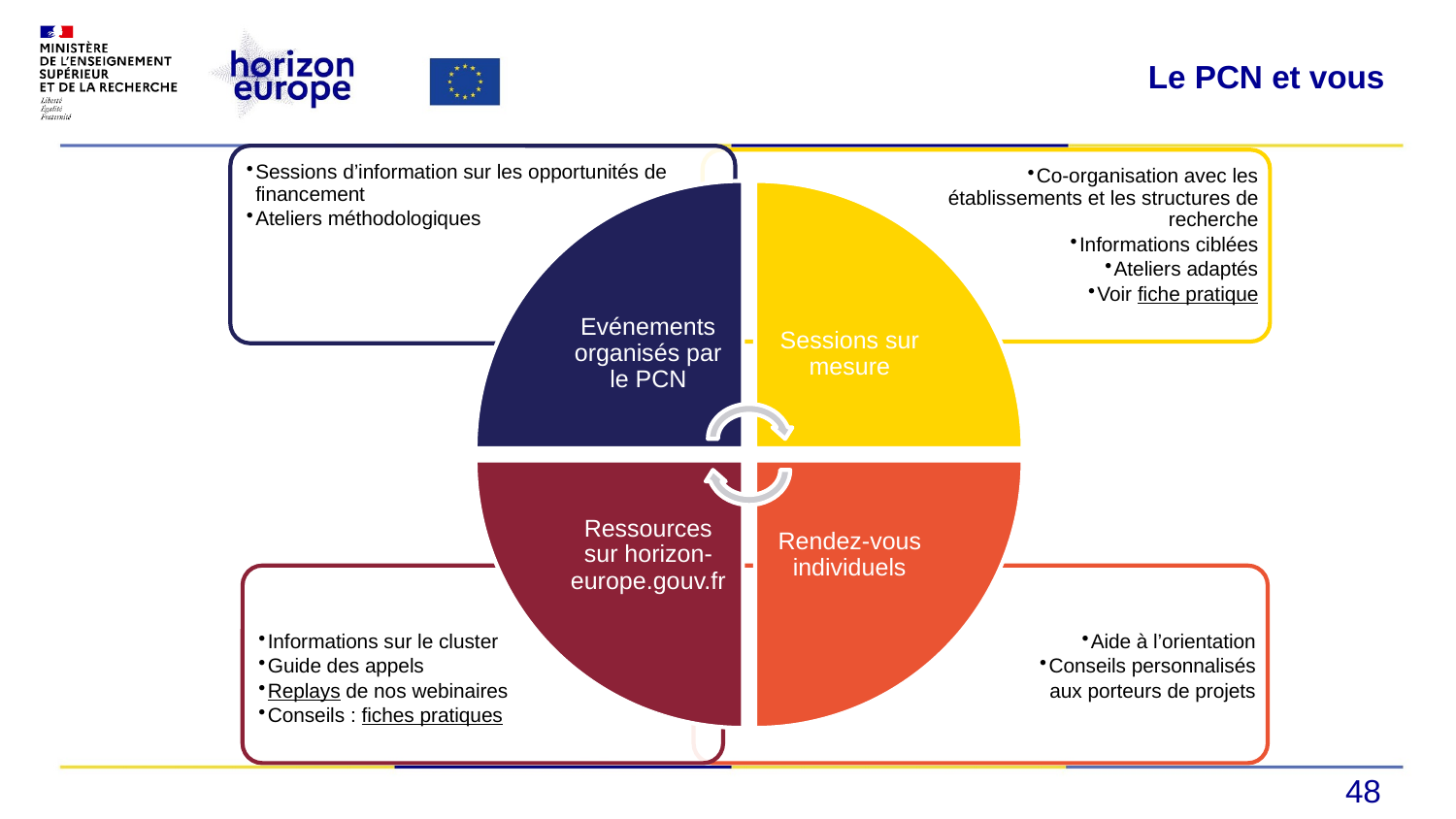

Le PCN et vous
Aide à l’orientation
Conseils personnalisés
aux porteurs de projets
Informations sur le cluster
Guide des appels
Replays de nos webinaires
Conseils : fiches pratiques
Co-organisation avec les établissements et les structures de recherche
Informations ciblées
Ateliers adaptés
Voir fiche pratique
Sessions d’information sur les opportunités de financement
Ateliers méthodologiques
Evénements organisés par le PCN
Sessions sur mesure
Rendez-vous individuels
Ressources sur horizon-europe.gouv.fr
48